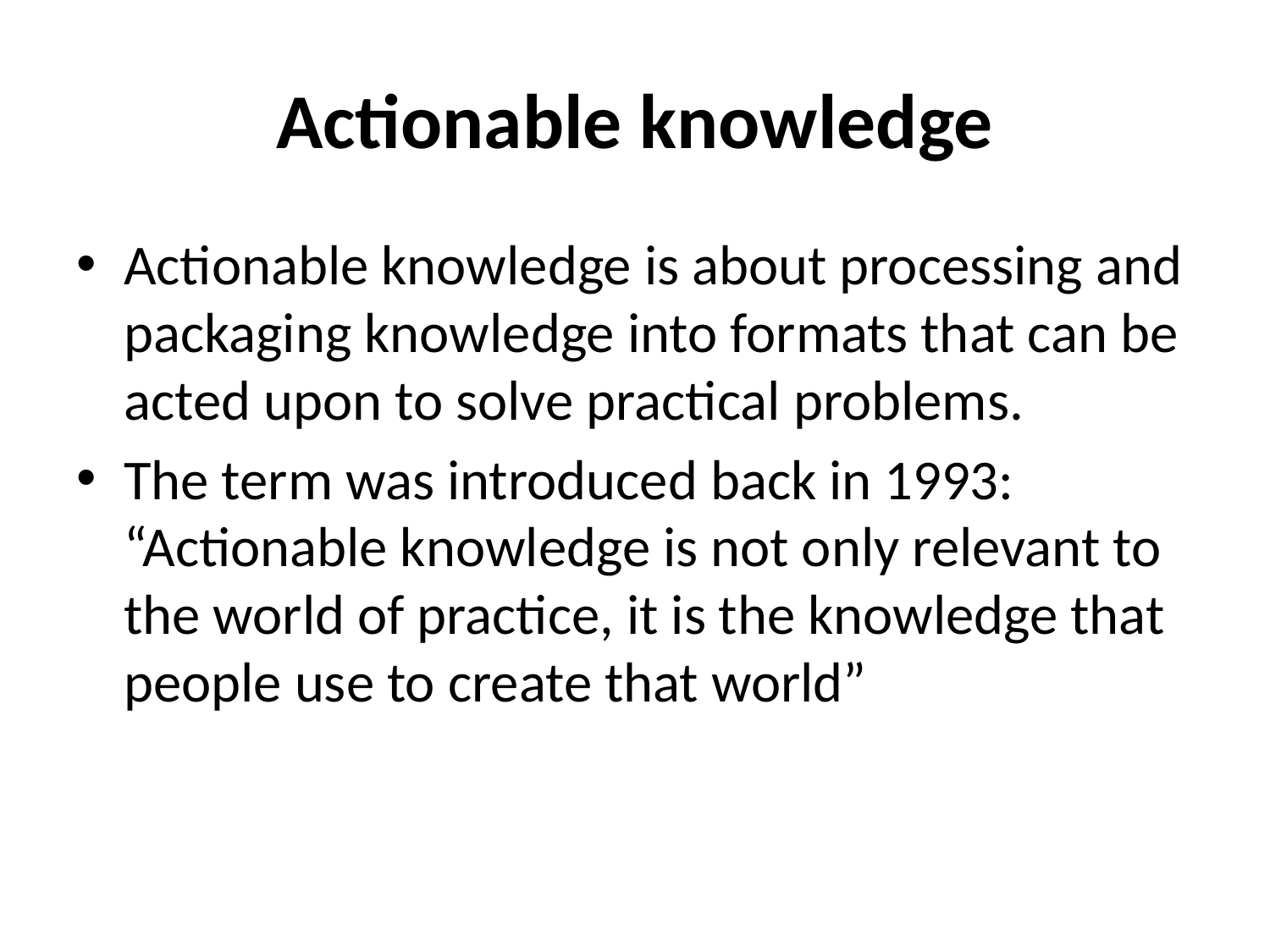

# Actionable knowledge
Actionable knowledge is about processing and packaging knowledge into formats that can be acted upon to solve practical problems.
The term was introduced back in 1993: “Actionable knowledge is not only relevant to the world of practice, it is the knowledge that people use to create that world”